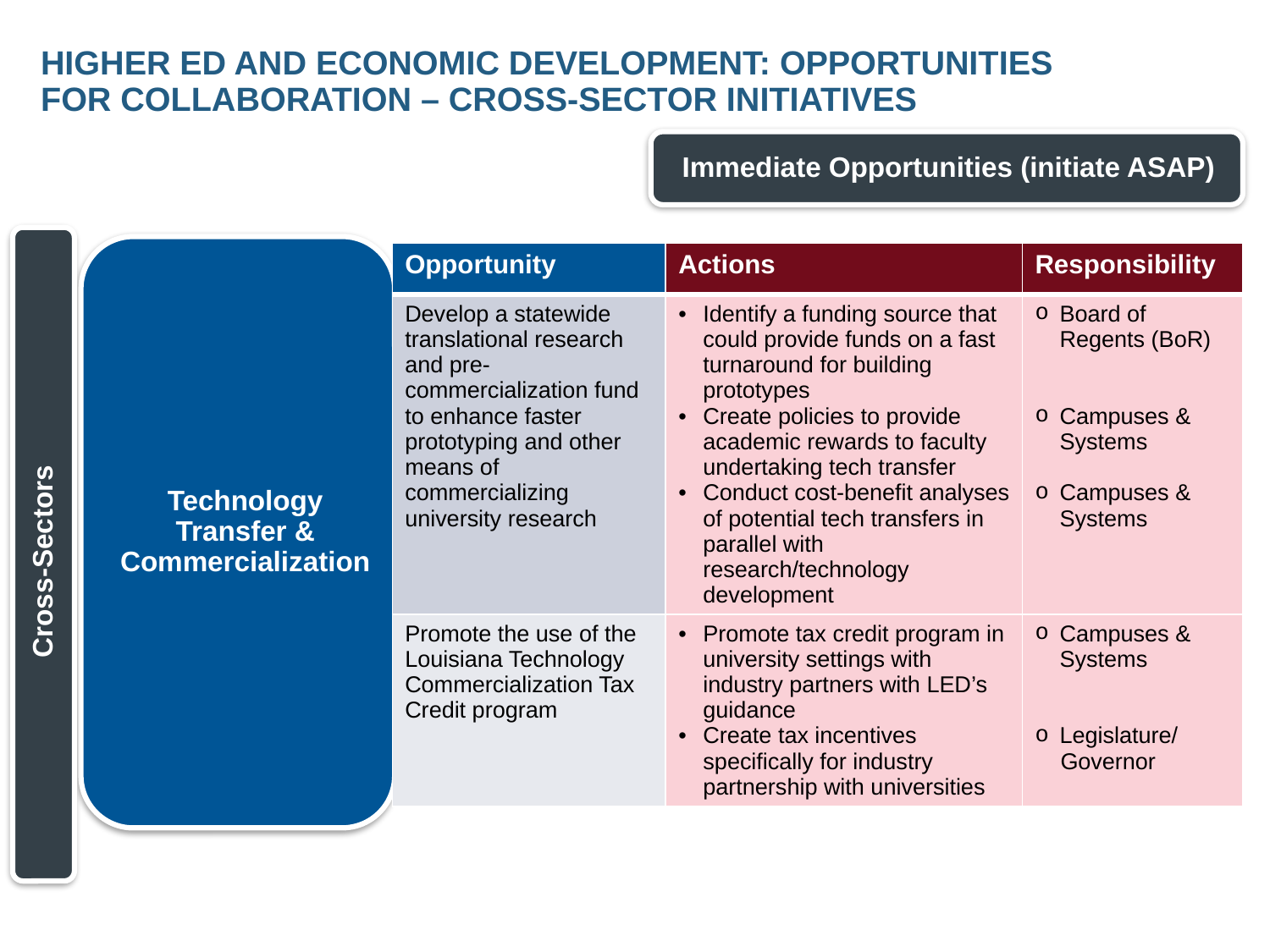

# Higher Ed and Economic Development: Opportunities for Collaboration – Cross-sector Initiatives
Immediate Opportunities (initiate ASAP)
Technology Transfer & Commercialization

Cross-Sectors
| Opportunity | Actions | Responsibility |
| --- | --- | --- |
| Develop a statewide translational research and pre-commercialization fund to enhance faster prototyping and other means of commercializing university research | Identify a funding source that could provide funds on a fast turnaround for building prototypes Create policies to provide academic rewards to faculty undertaking tech transfer Conduct cost-benefit analyses of potential tech transfers in parallel with research/technology development | Board of Regents (BoR) Campuses & Systems Campuses & Systems |
| Promote the use of the Louisiana Technology Commercialization Tax Credit program | Promote tax credit program in university settings with industry partners with LED’s guidance Create tax incentives specifically for industry partnership with universities | Campuses & Systems Legislature/ Governor |